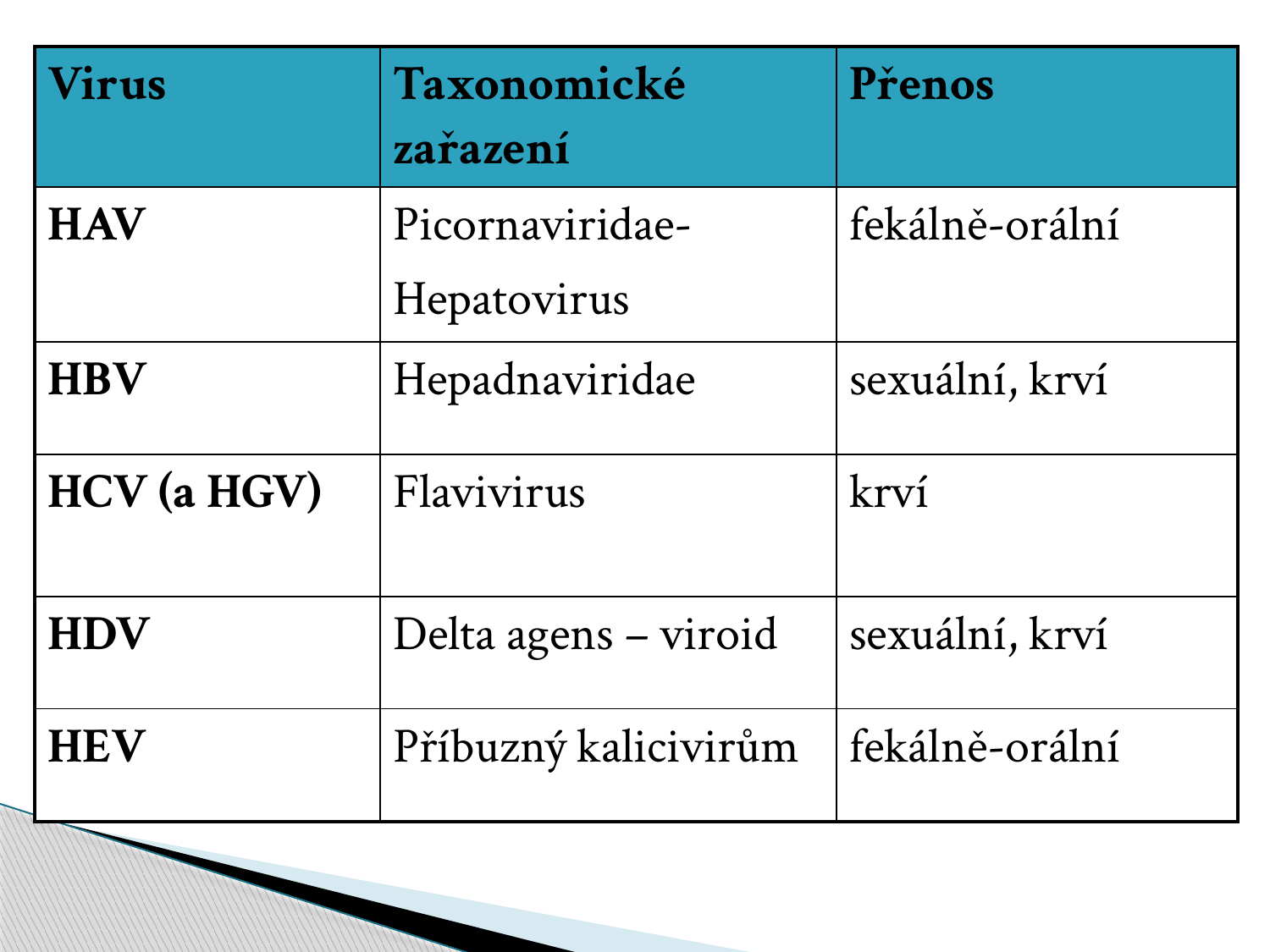

| Virus | Taxonomické zařazení | Přenos |
| --- | --- | --- |
| HAV | Picornaviridae- Hepatovirus | fekálně-orální |
| HBV | Hepadnaviridae | sexuální, krví |
| HCV (a HGV) | Flavivirus | krví |
| HDV | Delta agens – viroid | sexuální, krví |
| HEV | Příbuzný kalicivirům | fekálně-orální |